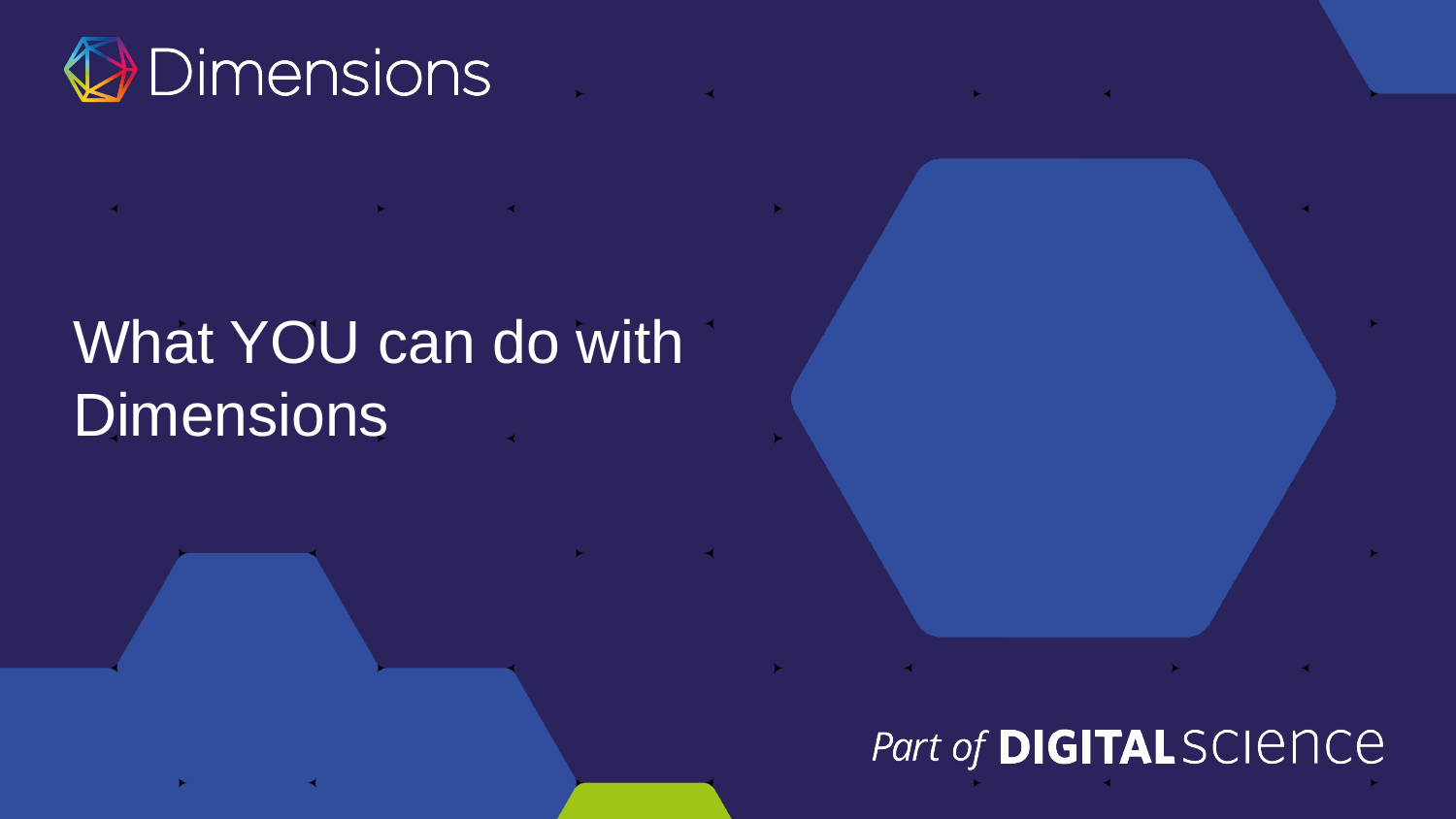

# What YOU can do with Dimensions